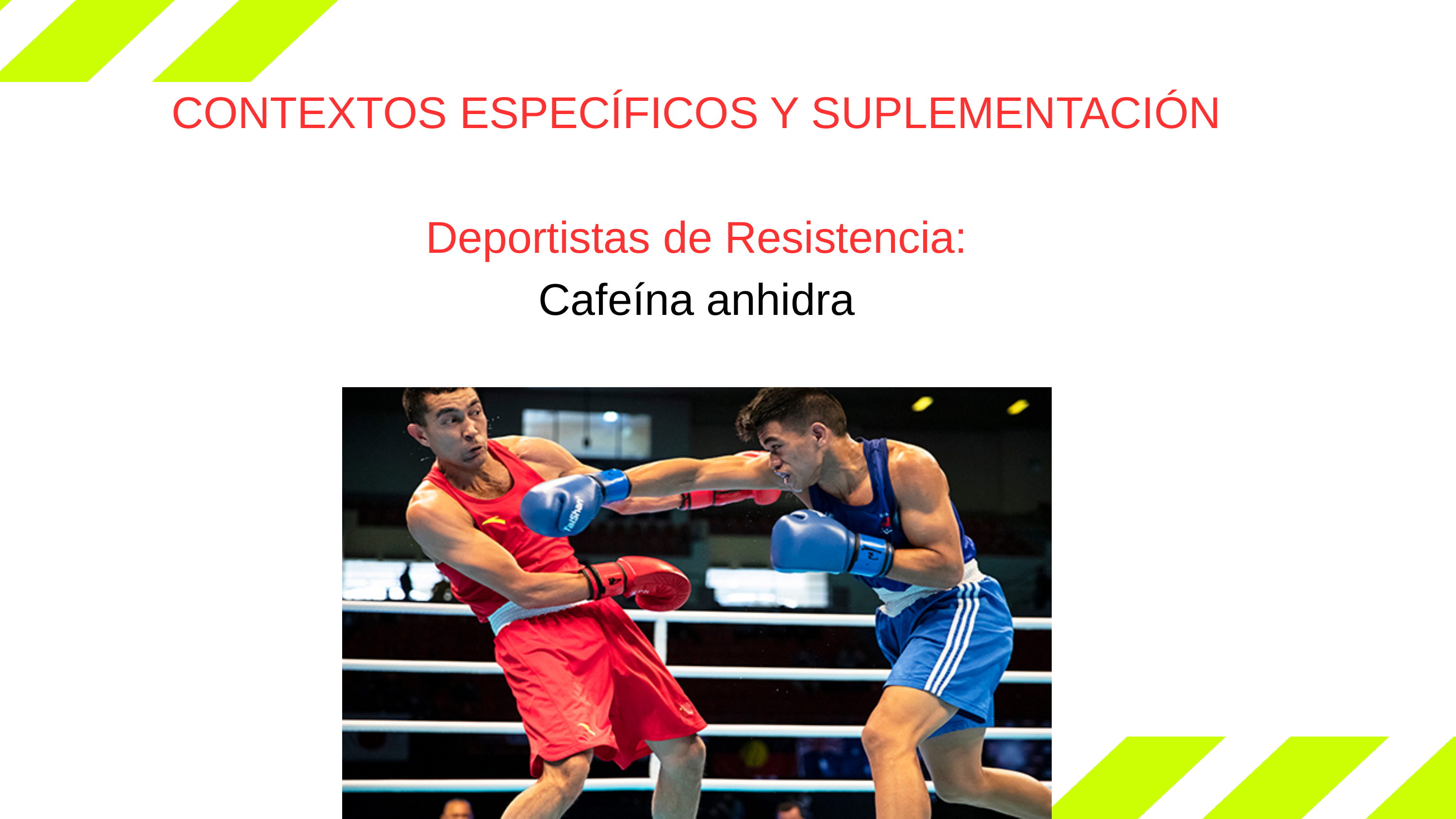

CONTEXTOS ESPECÍFICOS Y SUPLEMENTACIÓN

Deportistas de Resistencia:
 Cafeína anhidra